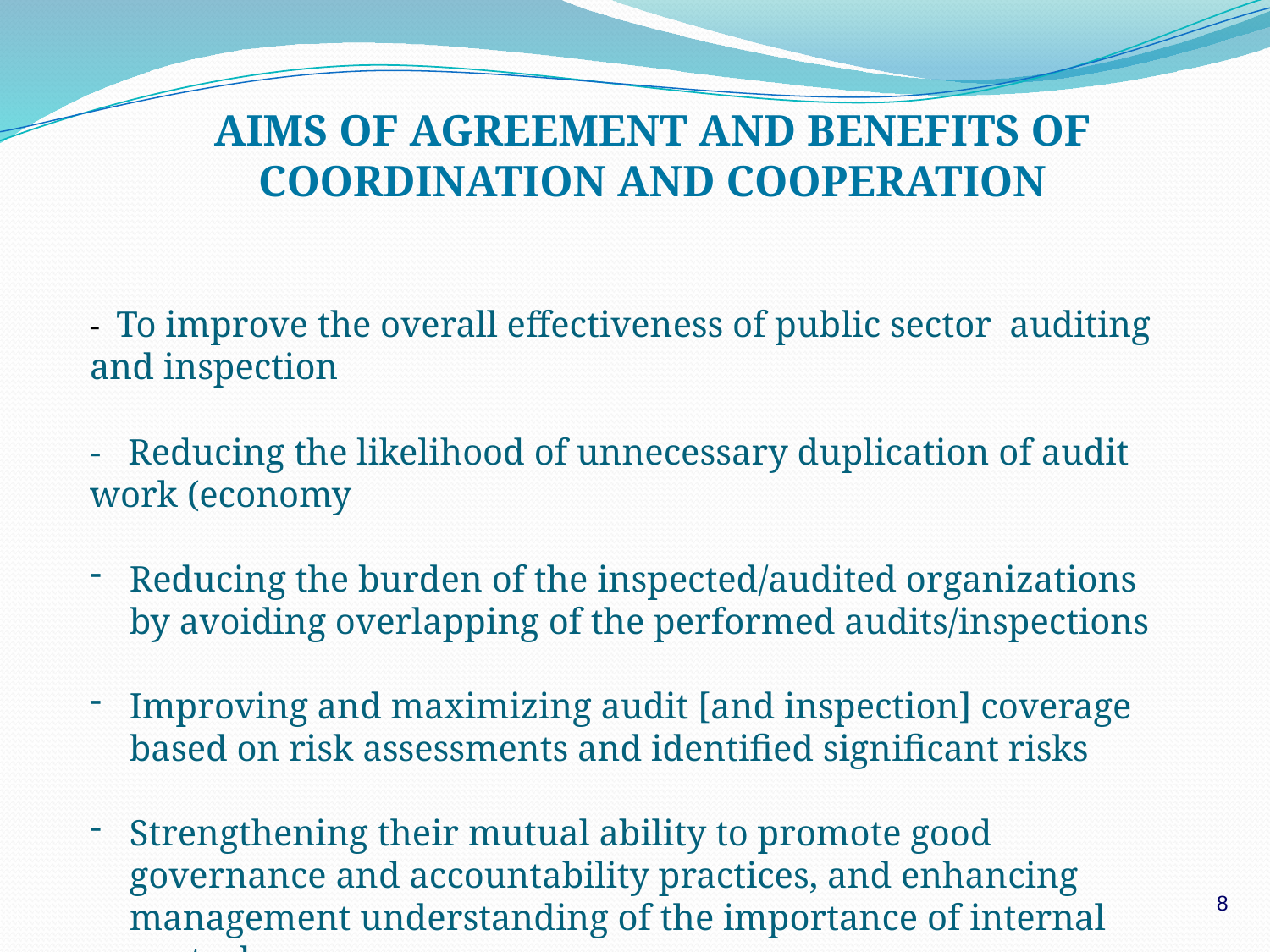

AIMS OF AGREEMENT AND BENEFITS OF COORDINATION AND COOPERATION

-  To improve the overall effectiveness of public sector  auditing and inspection

-   Reducing the likelihood of unnecessary duplication of audit work (economy

Reducing the burden of the inspected/audited organizations by avoiding overlapping of the performed audits/inspections

Improving and maximizing audit [and inspection] coverage based on risk assessments and identified significant risks

Strengthening their mutual ability to promote good governance and accountability practices, and enhancing management understanding of the importance of internal control